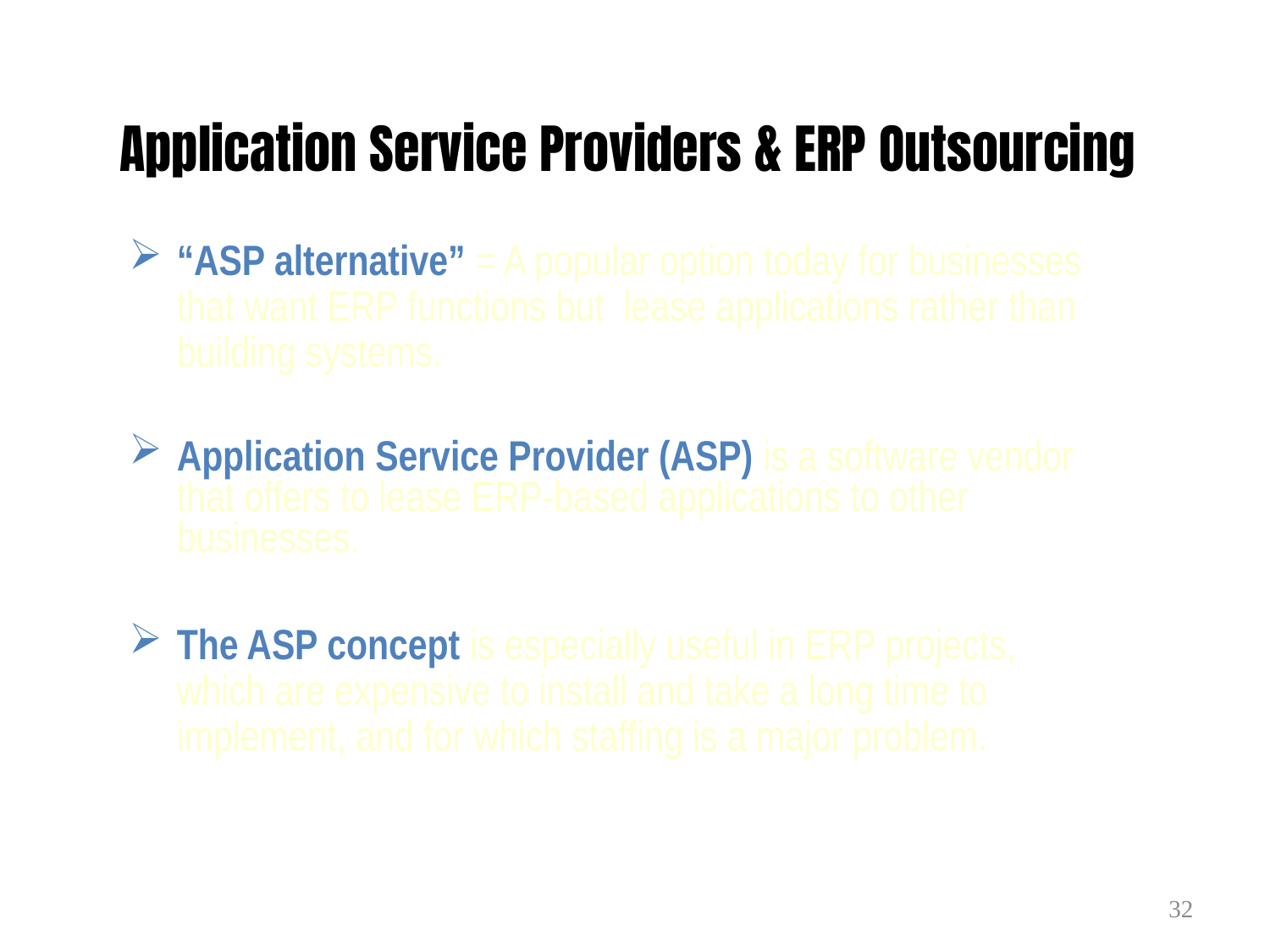

# Application Service Providers & ERP Outsourcing
“ASP alternative” = A popular option today for businesses that want ERP functions but  lease applications rather than building systems.

Application Service Provider (ASP) is a software vendor that offers to lease ERP-based applications to other businesses.

The ASP concept is especially useful in ERP projects, which are expensive to install and take a long time to implement, and for which staffing is a major problem.

32